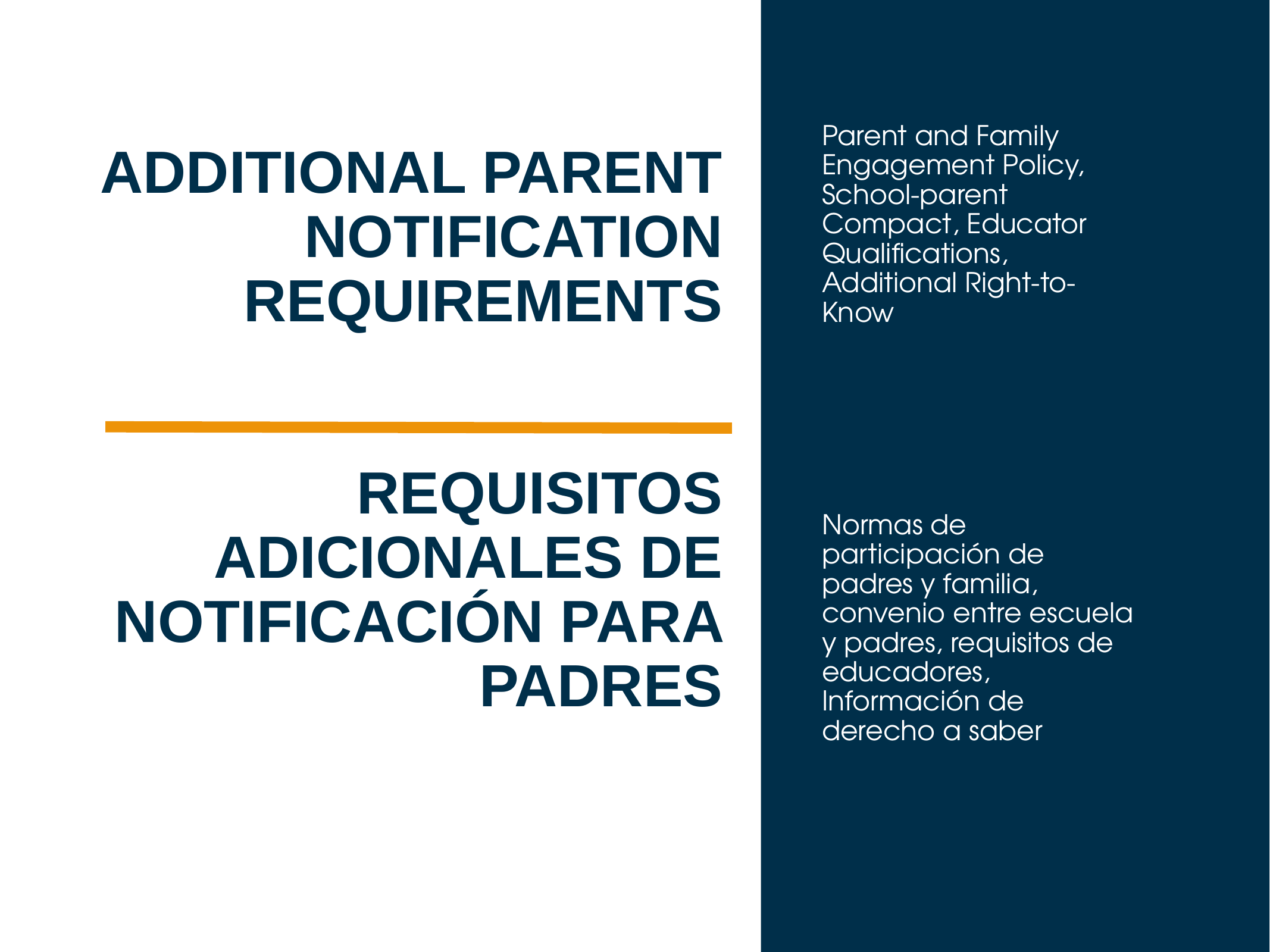

Parent and Family Engagement Policy, School-parent Compact, Educator Qualifications, Additional Right-to-Know

Normas de participación de padres y familia, convenio entre escuela y padres, requisitos de educadores, Información de derecho a saber

# ADDITIONAL PARENT NOTIFICATION REQUIREMENTS REQUISITOS ADICIONALES DE NOTIFICACIÓN PARA PADRES